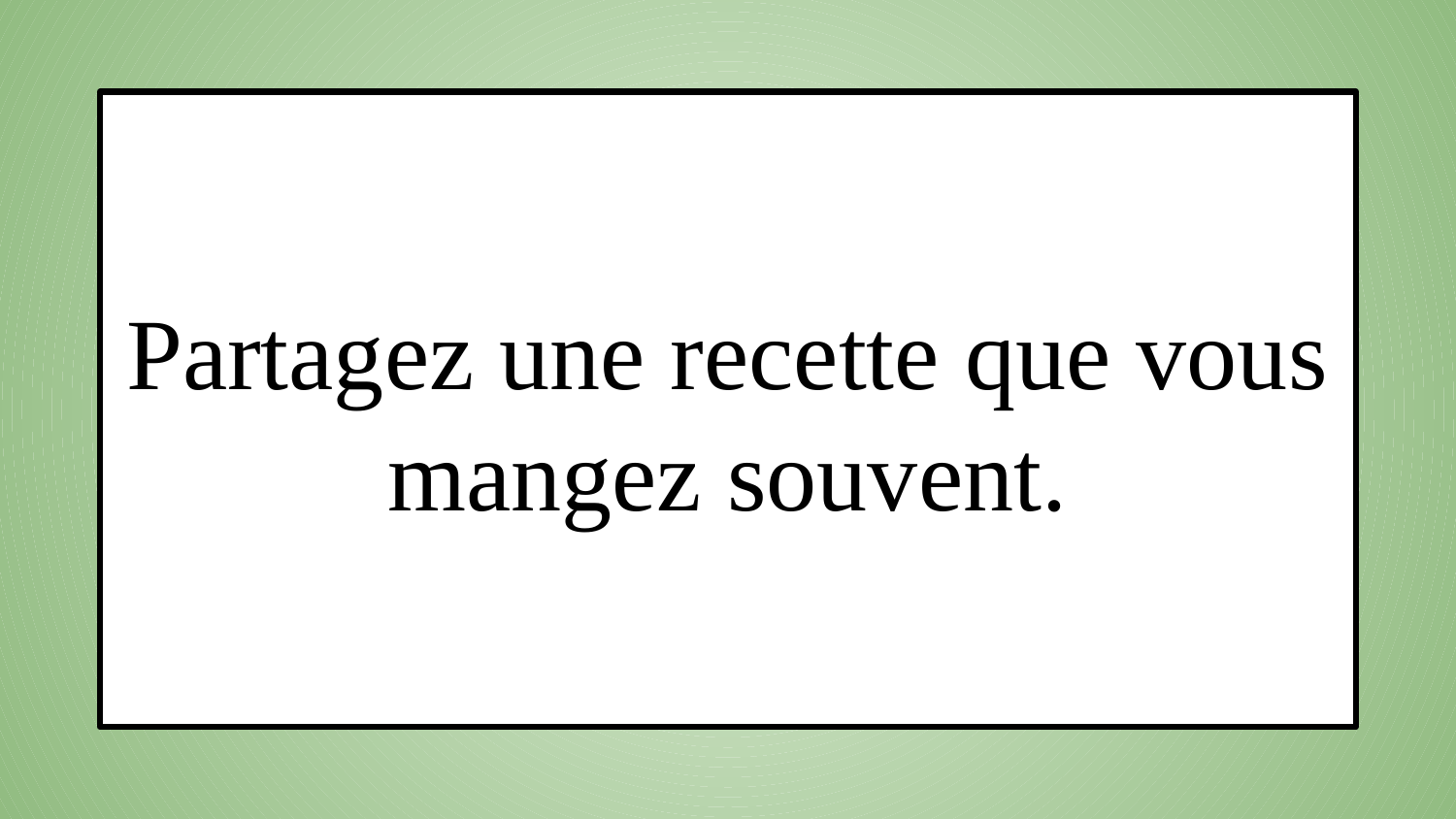

Partagez une recette que vous mangez souvent.